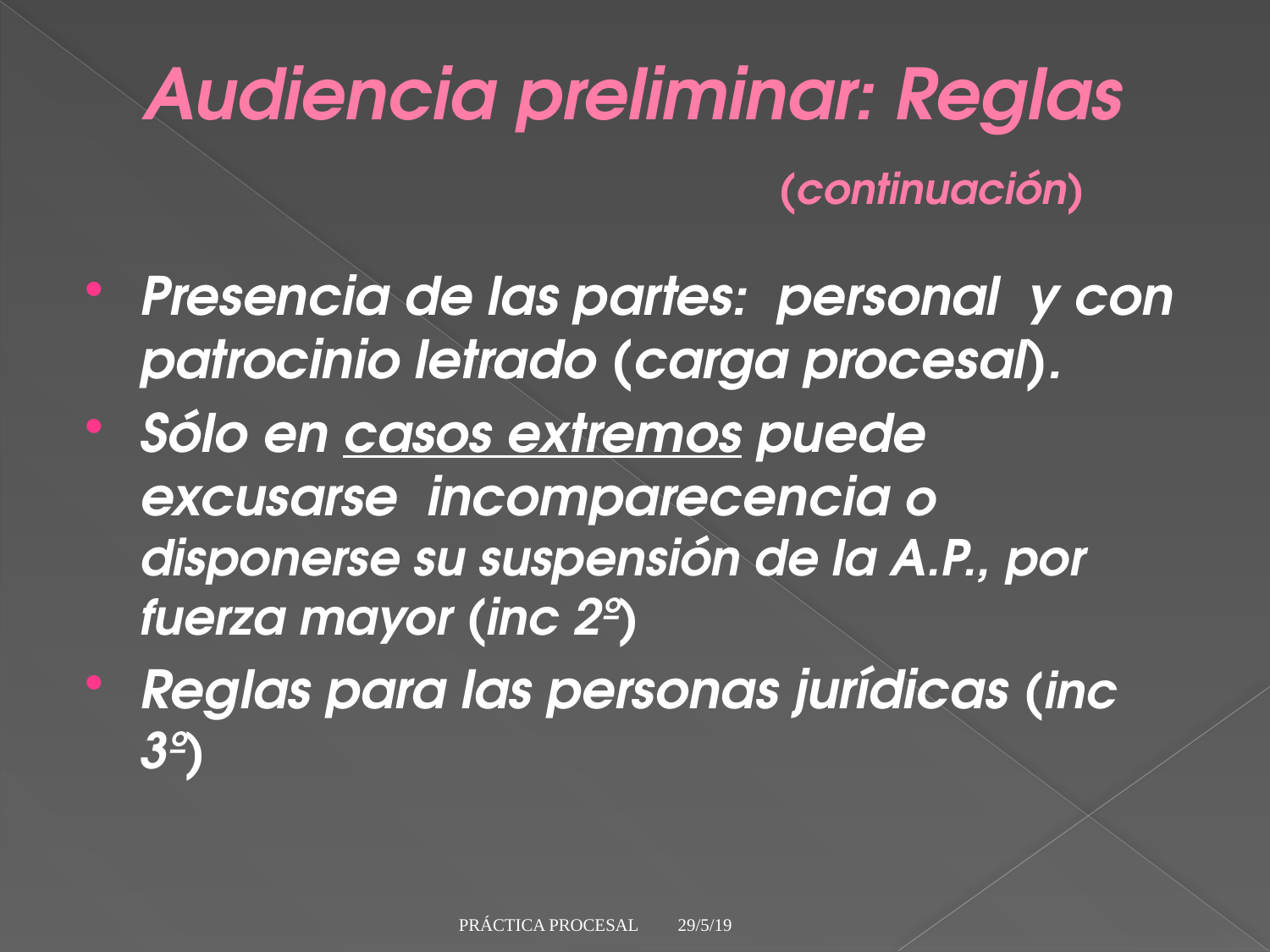

# Audiencia preliminar: Reglas 						(continuación)
Presencia de las partes:  personal  y con patrocinio letrado (carga procesal).
Sólo en casos extremos puede excusarse  incomparecencia o disponerse su suspensión de la A.P., por fuerza mayor (inc 2º)
Reglas para las personas jurídicas (inc 3º)
29/5/19
PRÁCTICA PROCESAL